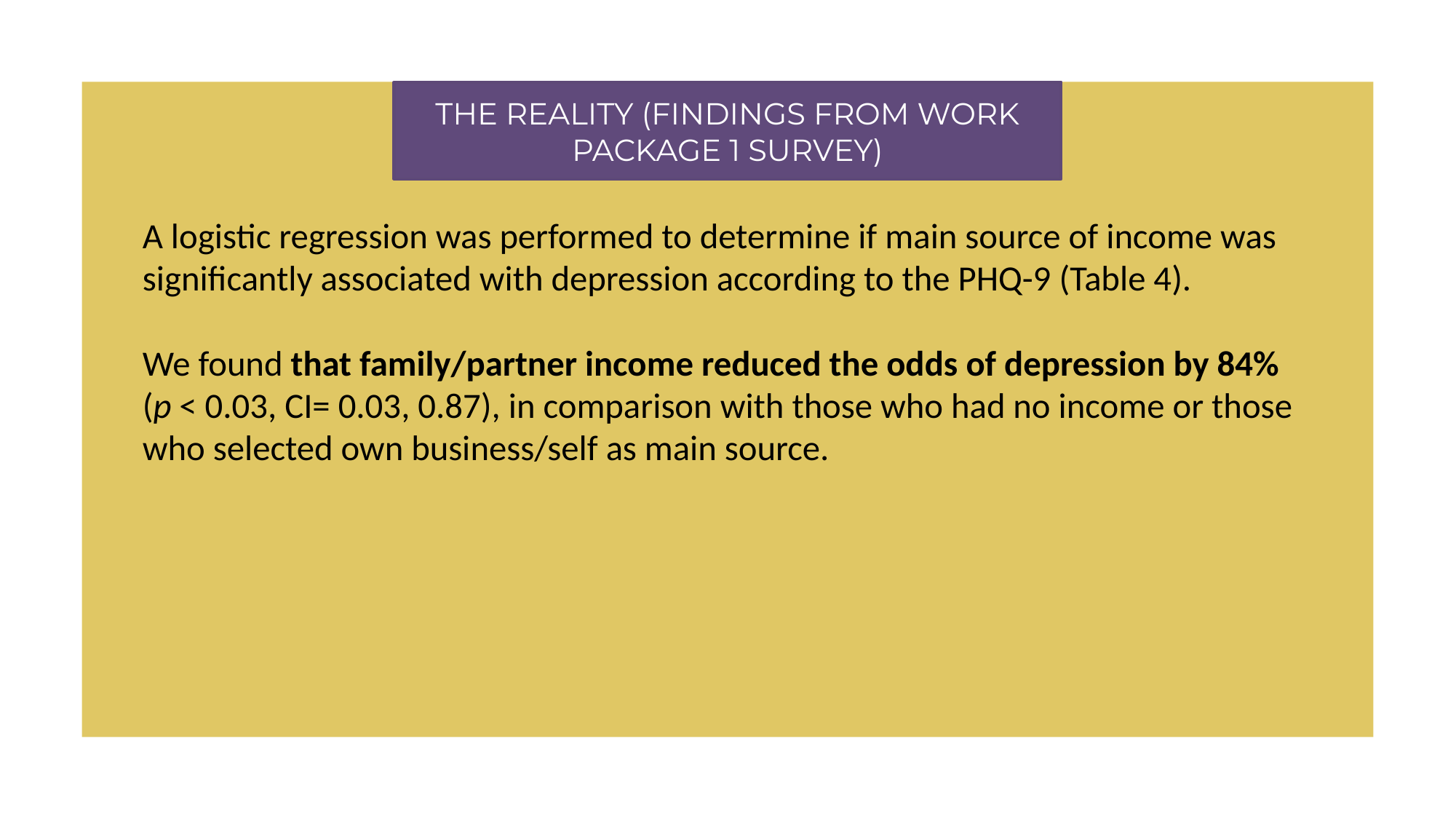

THE REALITY (FINDINGS FROM WORK PACKAGE 1 SURVEY)
A logistic regression was performed to determine if main source of income was significantly associated with depression according to the PHQ-9 (Table 4).

We found that family/partner income reduced the odds of depression by 84% (p < 0.03, CI= 0.03, 0.87), in comparison with those who had no income or those who selected own business/self as main source.